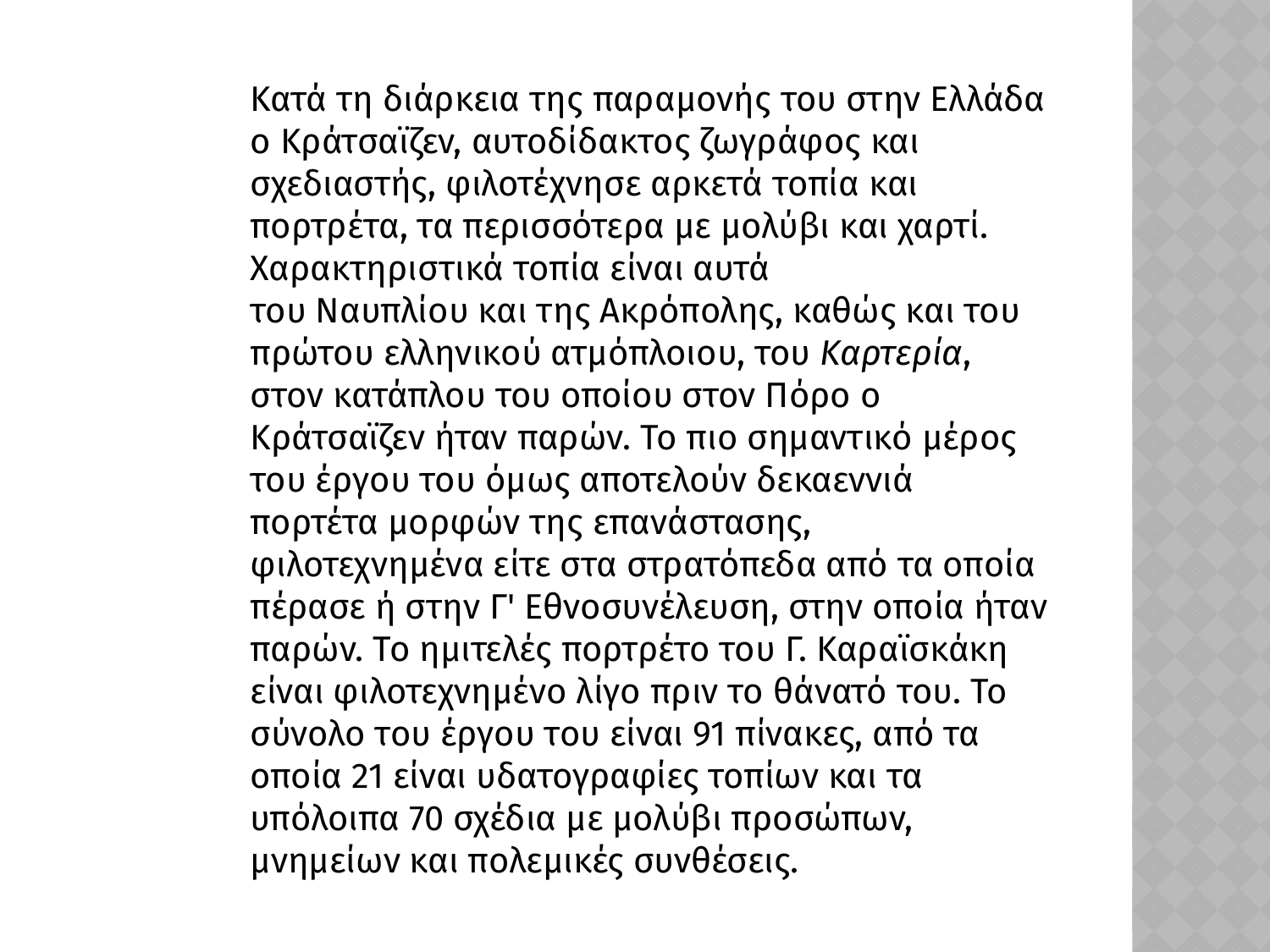

Κατά τη διάρκεια της παραμονής του στην Ελλάδα ο Κράτσαϊζεν, αυτοδίδακτος ζωγράφος και σχεδιαστής, φιλοτέχνησε αρκετά τοπία και πορτρέτα, τα περισσότερα με μολύβι και χαρτί. Χαρακτηριστικά τοπία είναι αυτά του Ναυπλίου και της Ακρόπολης, καθώς και του πρώτου ελληνικού ατμόπλοιου, του Καρτερία, στον κατάπλου του οποίου στον Πόρο ο Κράτσαϊζεν ήταν παρών. Το πιο σημαντικό μέρος του έργου του όμως αποτελούν δεκαεννιά πορτέτα μορφών της επανάστασης, φιλοτεχνημένα είτε στα στρατόπεδα από τα οποία πέρασε ή στην Γ' Εθνοσυνέλευση, στην οποία ήταν παρών. Το ημιτελές πορτρέτο του Γ. Καραϊσκάκη είναι φιλοτεχνημένο λίγο πριν το θάνατό του. Το σύνολο του έργου του είναι 91 πίνακες, από τα οποία 21 είναι υδατογραφίες τοπίων και τα υπόλοιπα 70 σχέδια με μολύβι προσώπων, μνημείων και πολεμικές συνθέσεις.